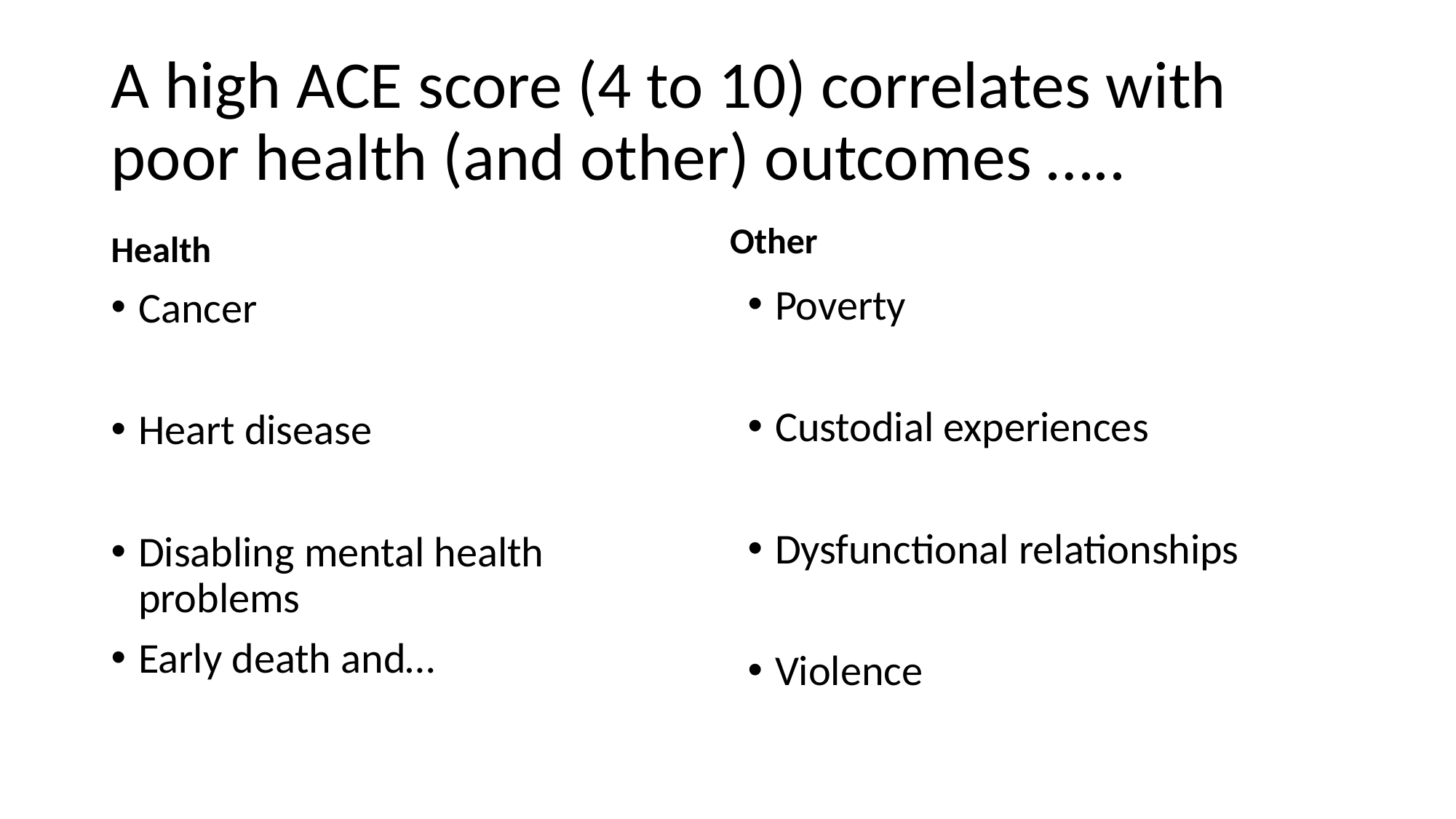

# A high ACE score (4 to 10) correlates with poor health (and other) outcomes …..
Other
Health
Poverty

Custodial experiences

Dysfunctional relationships

Violence
Cancer

Heart disease

Disabling mental health problems
Early death and…